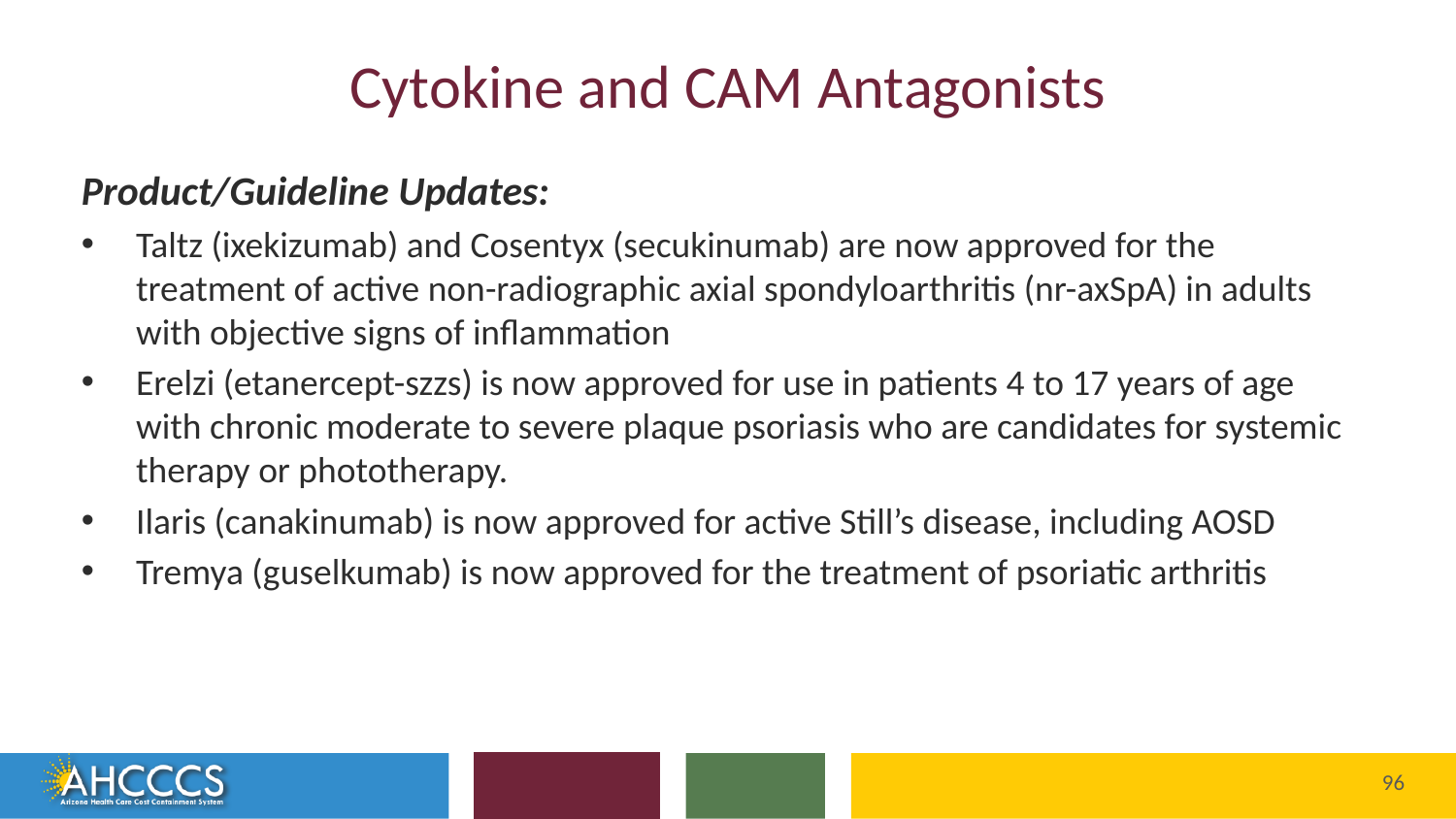

# Cytokine and CAM Antagonists
Product/Guideline Updates:
Taltz (ixekizumab) and Cosentyx (secukinumab) are now approved for the treatment of active non-radiographic axial spondyloarthritis (nr-axSpA) in adults with objective signs of inflammation
Erelzi (etanercept-szzs) is now approved for use in patients 4 to 17 years of age with chronic moderate to severe plaque psoriasis who are candidates for systemic therapy or phototherapy.
Ilaris (canakinumab) is now approved for active Still’s disease, including AOSD
Tremya (guselkumab) is now approved for the treatment of psoriatic arthritis